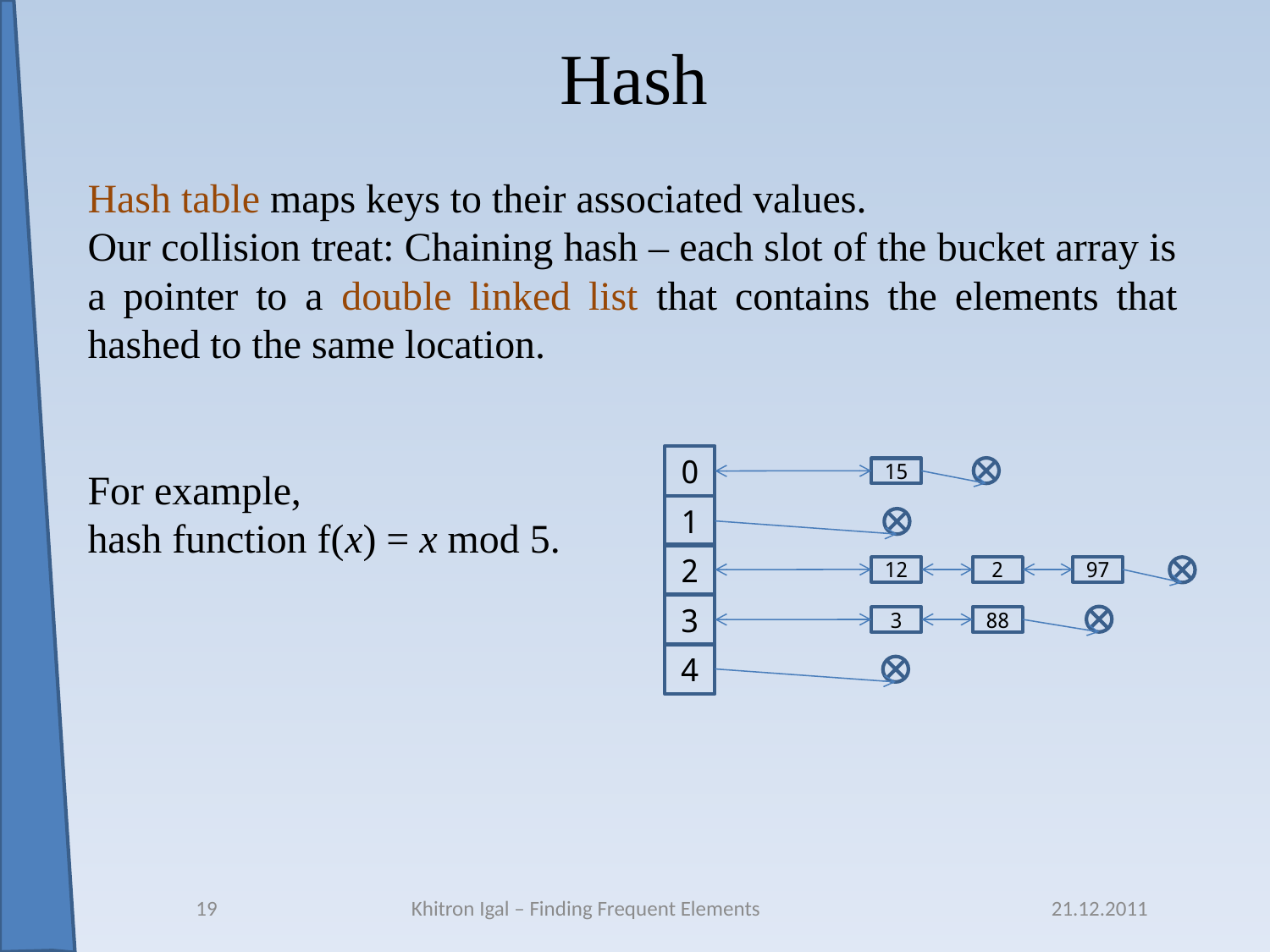

# Hash
Hash table maps keys to their associated values.
Our collision treat: Chaining hash – each slot of the bucket array is a pointer to a double linked list that contains the elements that hashed to the same location.

For example,
hash function f(x) = x mod 5.

0

15
1

2
12
2
97

3

3
88
4

19
Khitron Igal – Finding Frequent Elements
21.12.2011